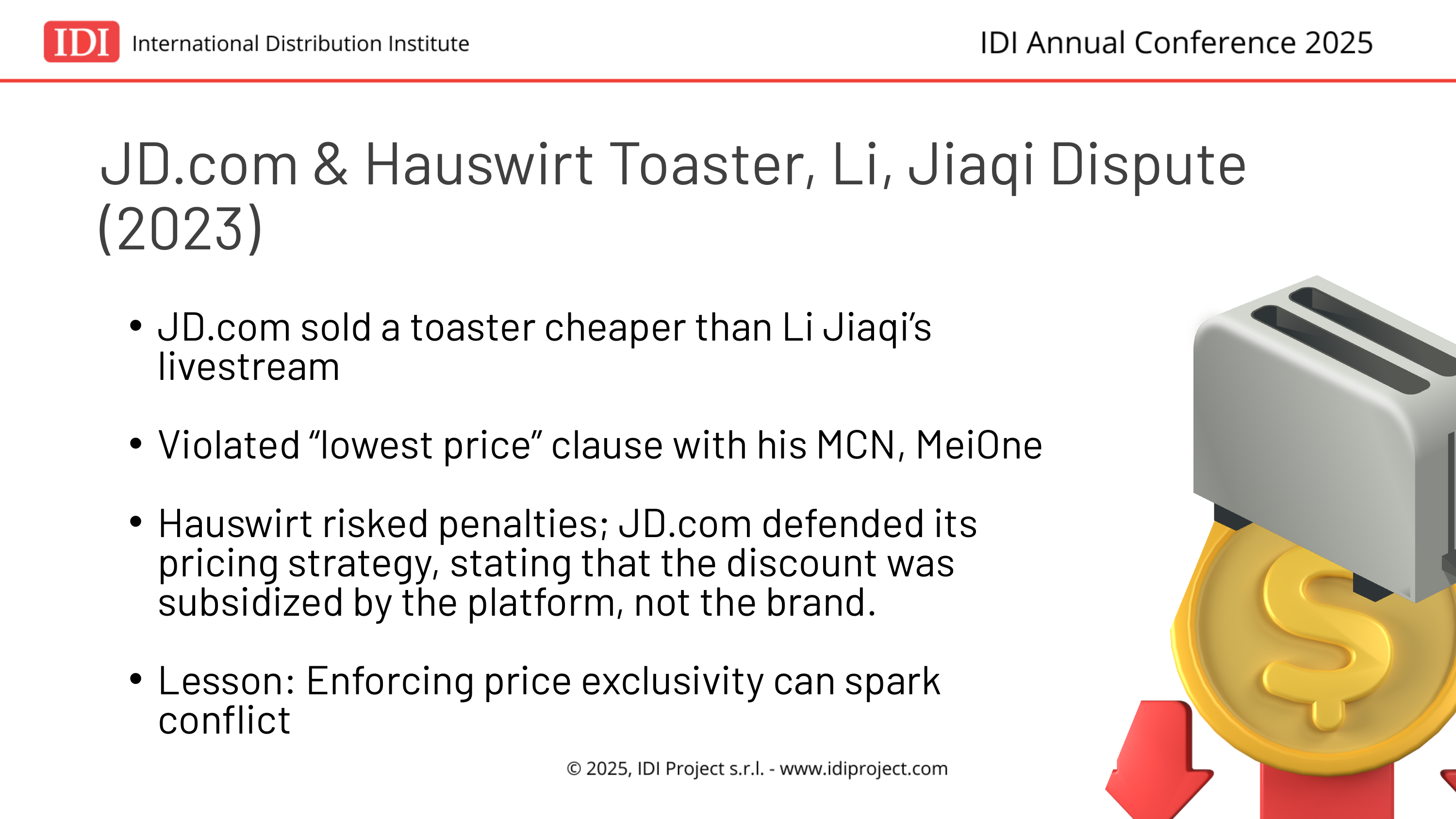

JD.com & Hauswirt Toaster, Li, Jiaqi Dispute (2023)

JD.com sold a toaster cheaper than Li Jiaqi’s livestream

Violated “lowest price” clause with his MCN, MeiOne

Hauswirt risked penalties; JD.com defended its pricing strategy, stating that the discount was subsidized by the platform, not the brand.

Lesson: Enforcing price exclusivity can spark conflict